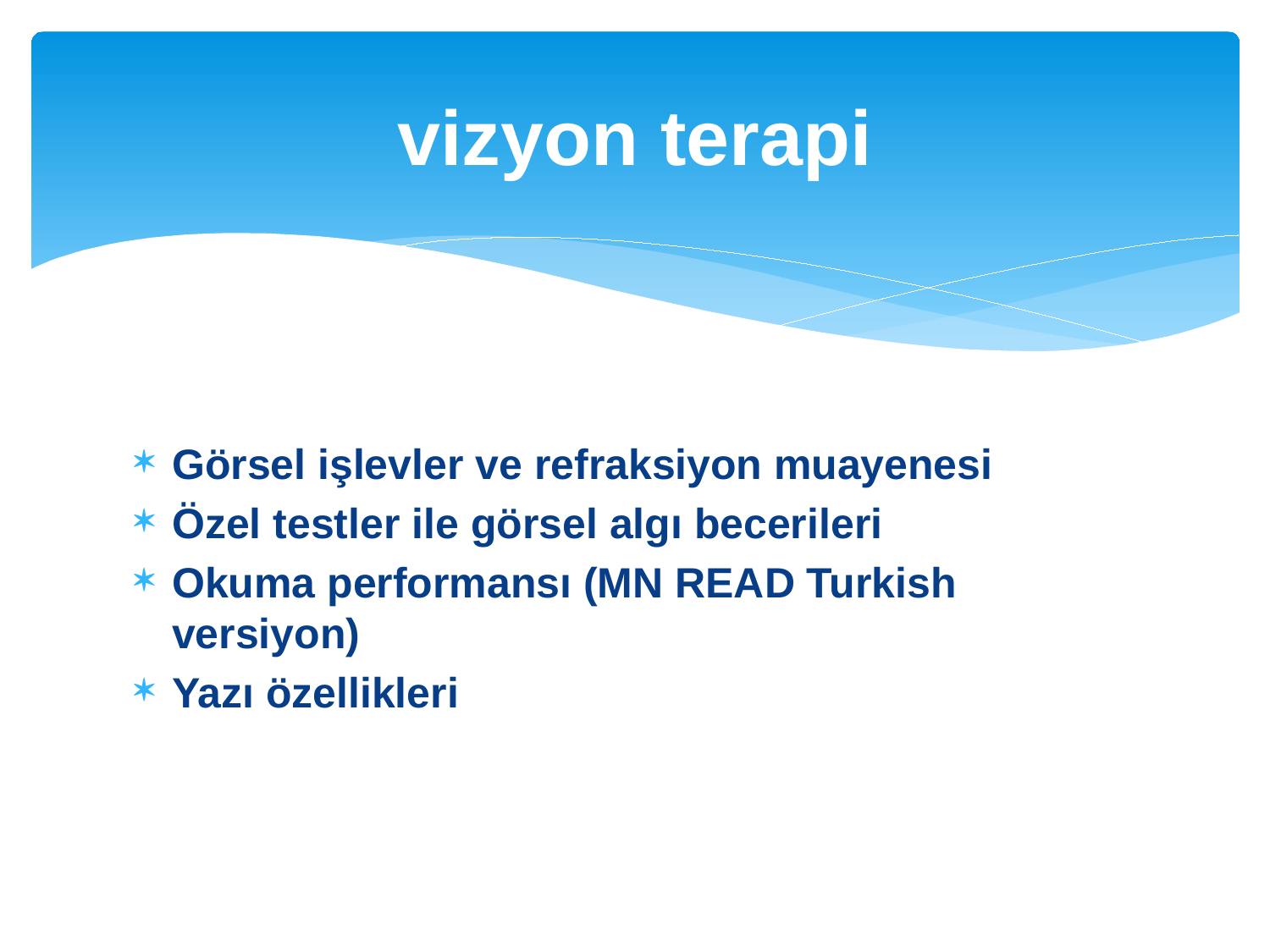

# vizyon terapi

Görsel işlevler ve refraksiyon muayenesi
Özel testler ile görsel algı becerileri
Okuma performansı (MN READ Turkish versiyon)
Yazı özellikleri